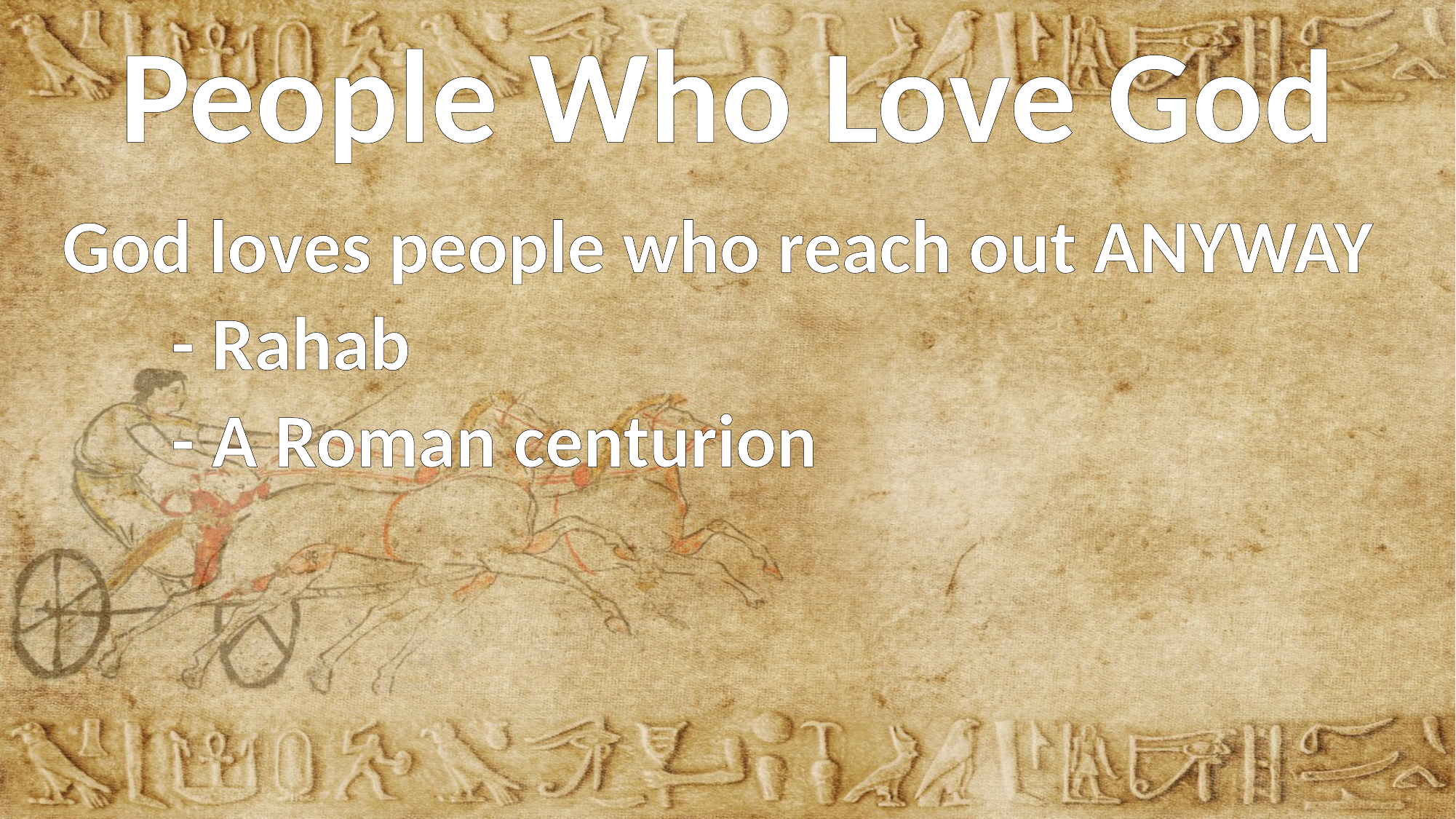

People Who Love God
God loves people who reach out ANYWAY
	- Rahab
	- A Roman centurion